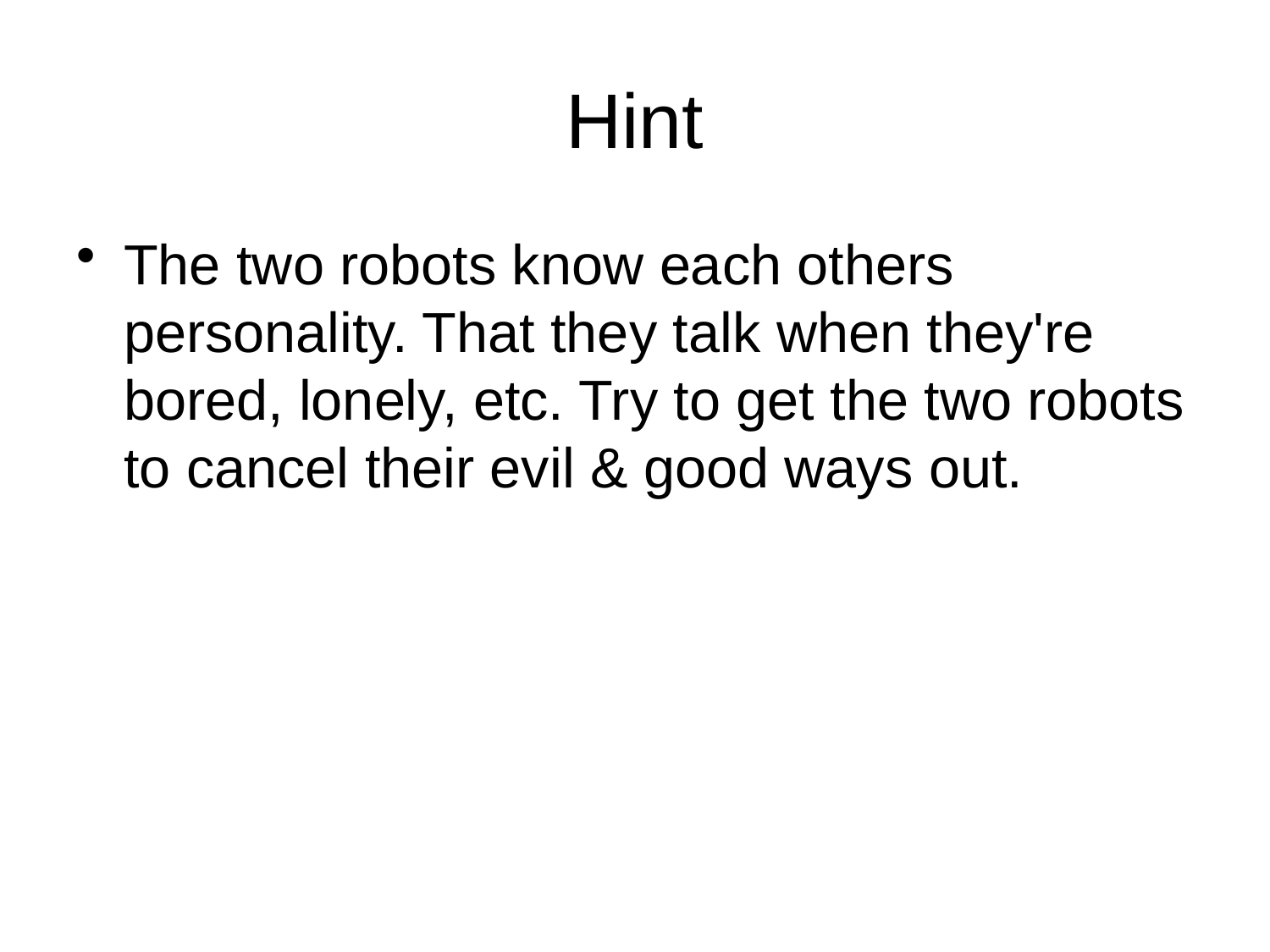

# Hint
The two robots know each others personality. That they talk when they're bored, lonely, etc. Try to get the two robots to cancel their evil & good ways out.